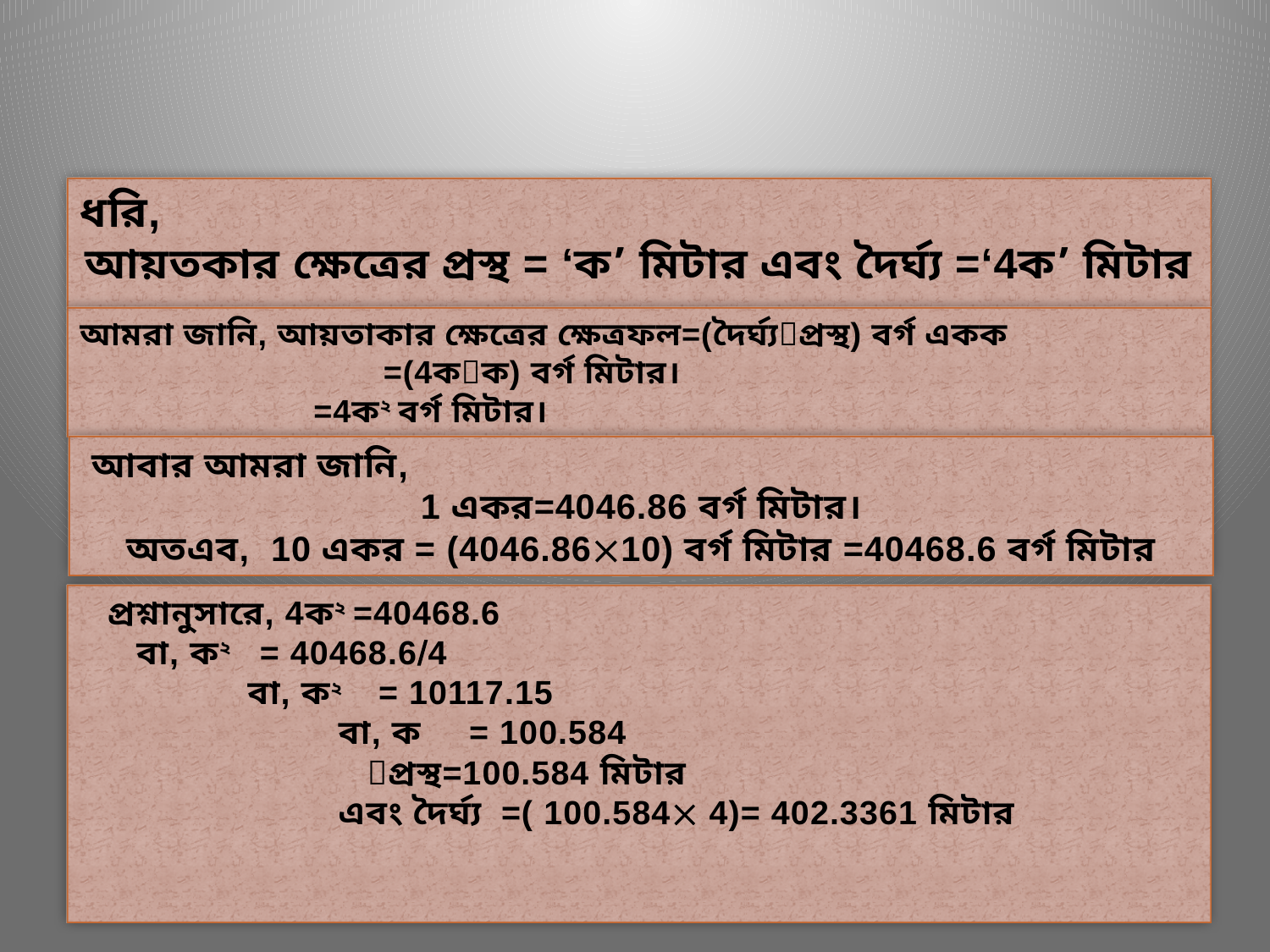

ধরি,
আয়তকার ক্ষেত্রের প্রস্থ = ‘ক’ মিটার এবং দৈর্ঘ্য =‘4ক’ মিটার
আমরা জানি, আয়তাকার ক্ষেত্রের ক্ষেত্রফল=(দৈর্ঘ্য×প্রস্থ) বর্গ একক
                               =(4ক×ক) বর্গ মিটার।
		       =4ক২ বর্গ মিটার।

 আবার আমরা জানি,
1 একর=4046.86 বর্গ মিটার।
অতএব,  10 একর = (4046.86×10) বর্গ মিটার =40468.6 বর্গ মিটার
	প্রশ্নানুসারে, 4ক২ =40468.6
		   বা, ক২    = 40468.6/4
	               বা, ক২    = 10117.15
                           বা, ক     = 100.584
                              ∴প্রস্থ=100.584 মিটার
                           এবং দৈর্ঘ্য  =( 100.584× 4)= 402.3361 মিটার